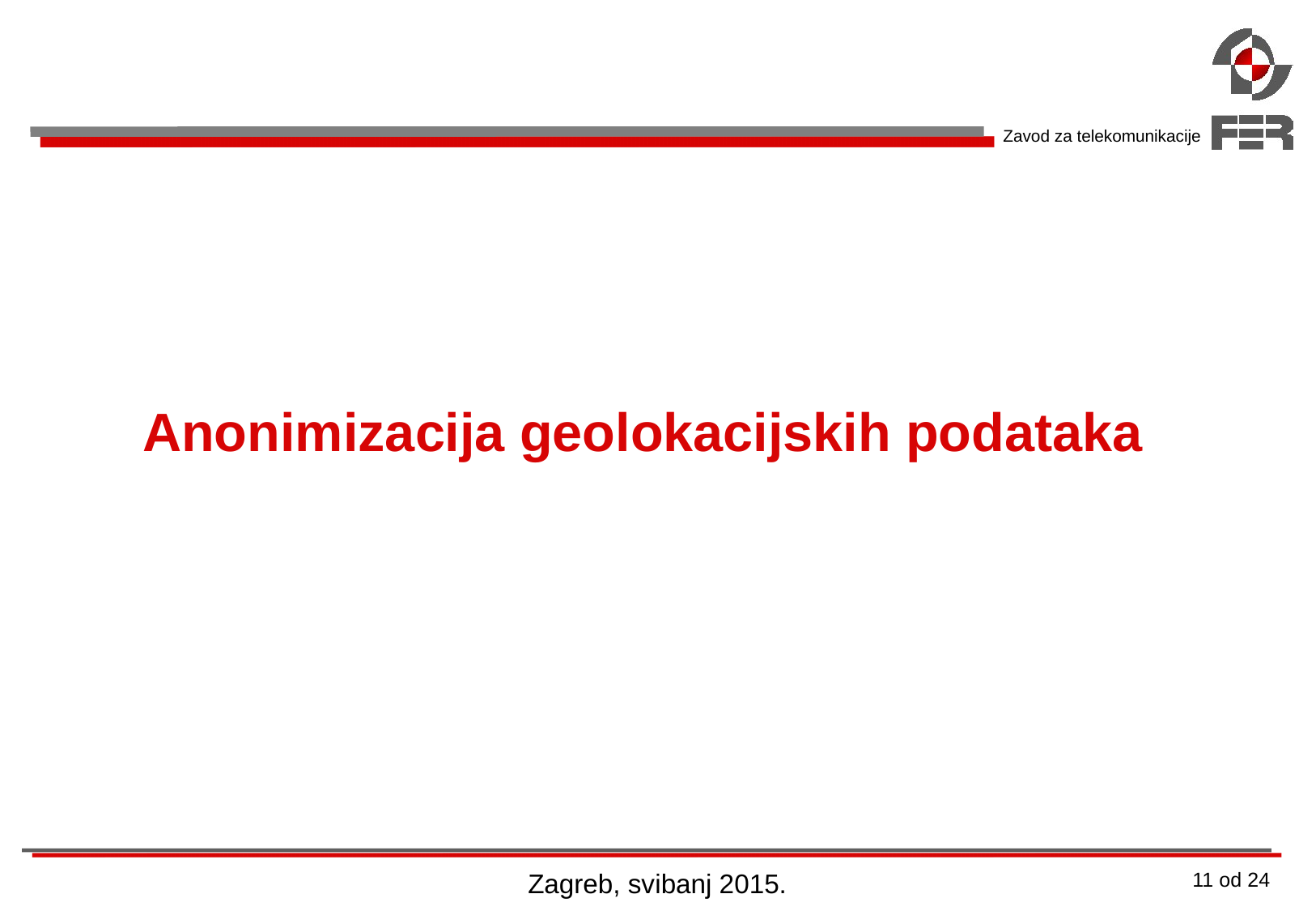

Anonimizacija geolokacijskih podataka
Zagreb, svibanj 2015.
11 od 24